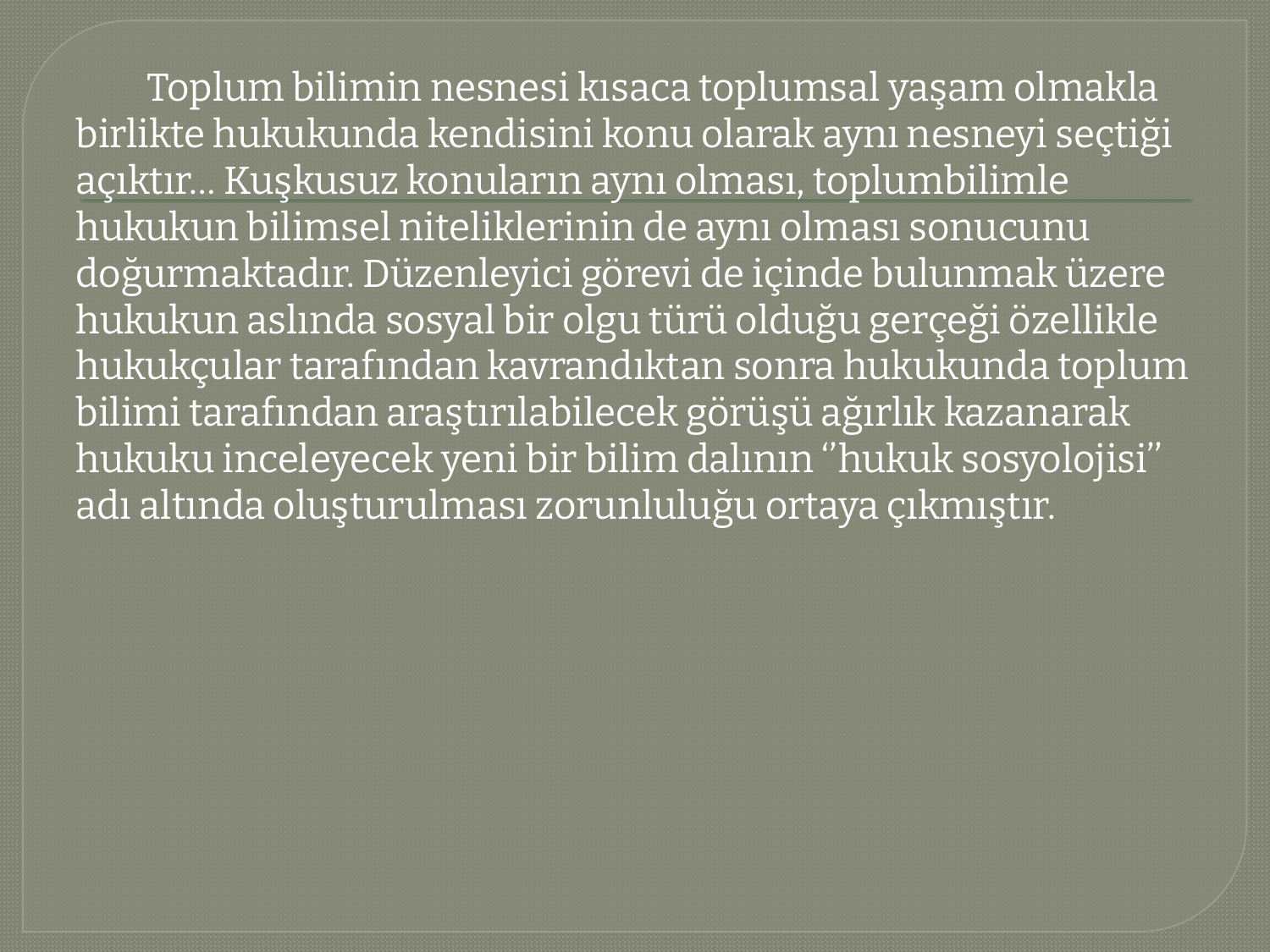

Toplum bilimin nesnesi kısaca toplumsal yaşam olmakla birlikte hukukunda kendisini konu olarak aynı nesneyi seçtiği açıktır… Kuşkusuz konuların aynı olması, toplumbilimle hukukun bilimsel niteliklerinin de aynı olması sonucunu doğurmaktadır. Düzenleyici görevi de içinde bulunmak üzere hukukun aslında sosyal bir olgu türü olduğu gerçeği özellikle hukukçular tarafından kavrandıktan sonra hukukunda toplum bilimi tarafından araştırılabilecek görüşü ağırlık kazanarak hukuku inceleyecek yeni bir bilim dalının ‘’hukuk sosyolojisi’’ adı altında oluşturulması zorunluluğu ortaya çıkmıştır.